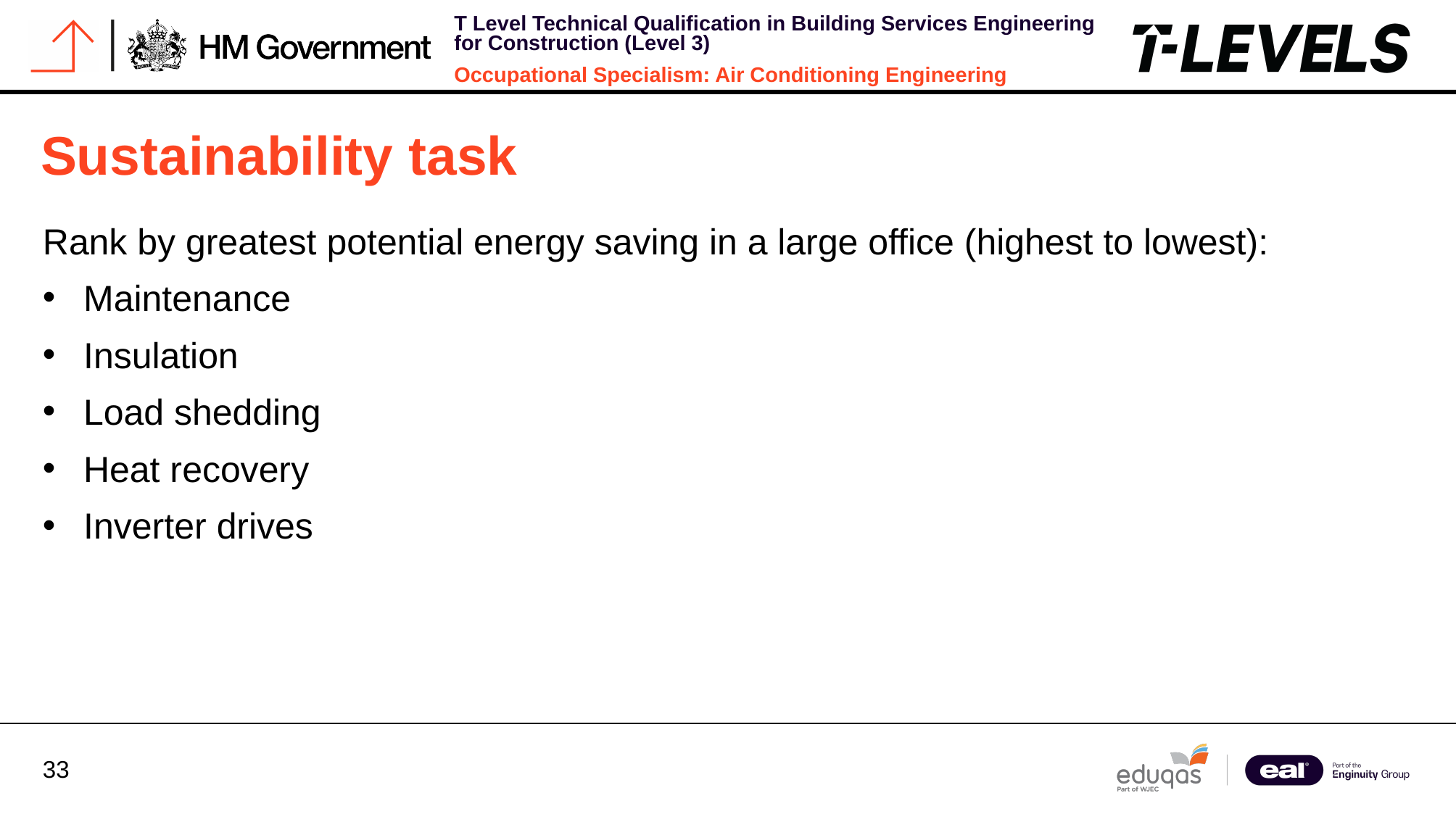

Sustainability task
Rank by greatest potential energy saving in a large office (highest to lowest):
Maintenance
Insulation
Load shedding
Heat recovery
Inverter drives